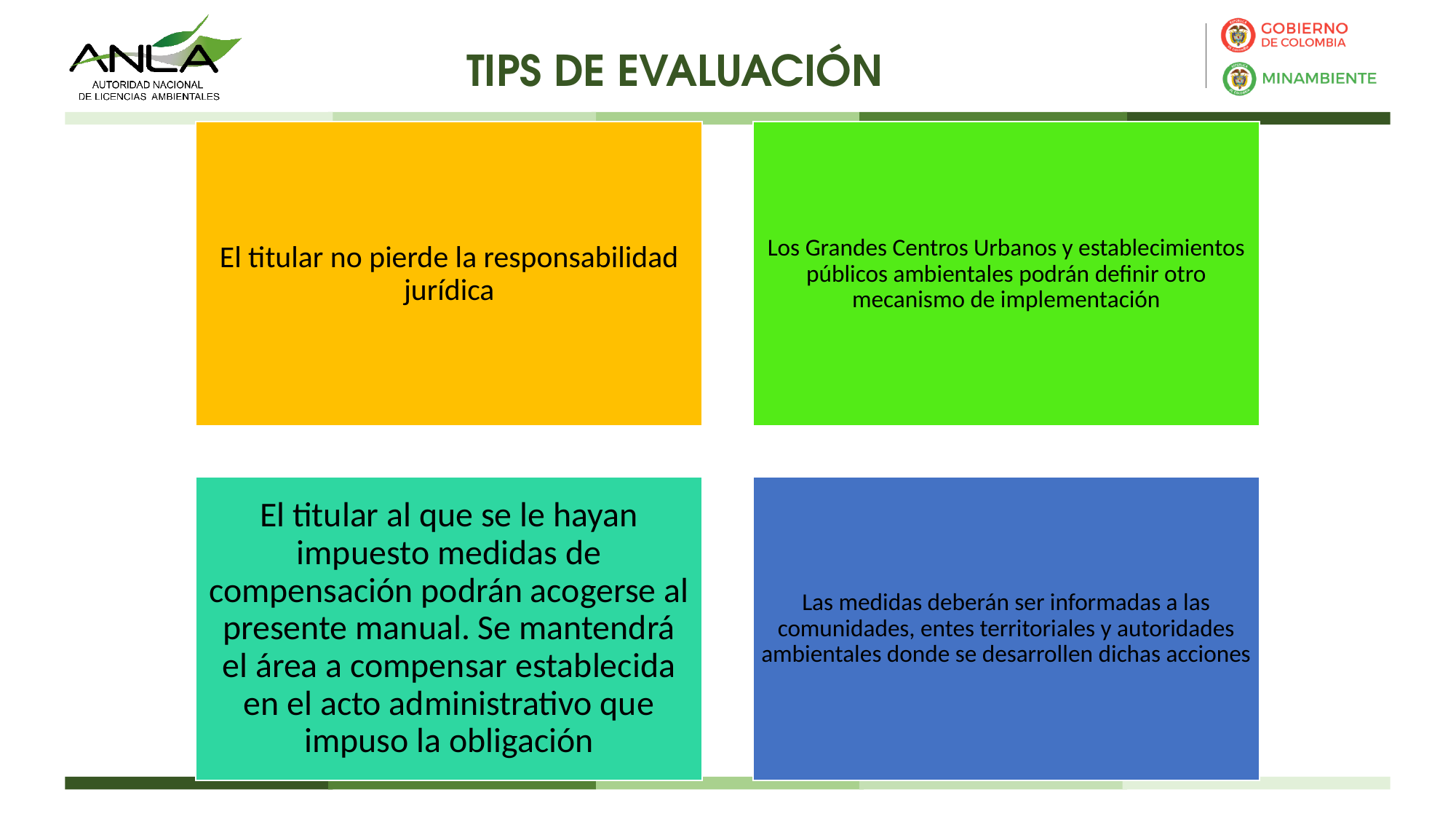

Cumplimiento de TIPS DE EVALUACIÓN

El titular no pierde la responsabilidad jurídica
Los Grandes Centros Urbanos y establecimientos públicos ambientales podrán definir otro mecanismo de implementación
El titular al que se le hayan impuesto medidas de compensación podrán acogerse al presente manual. Se mantendrá el área a compensar establecida en el acto administrativo que impuso la obligación
Las medidas deberán ser informadas a las comunidades, entes territoriales y autoridades ambientales donde se desarrollen dichas acciones